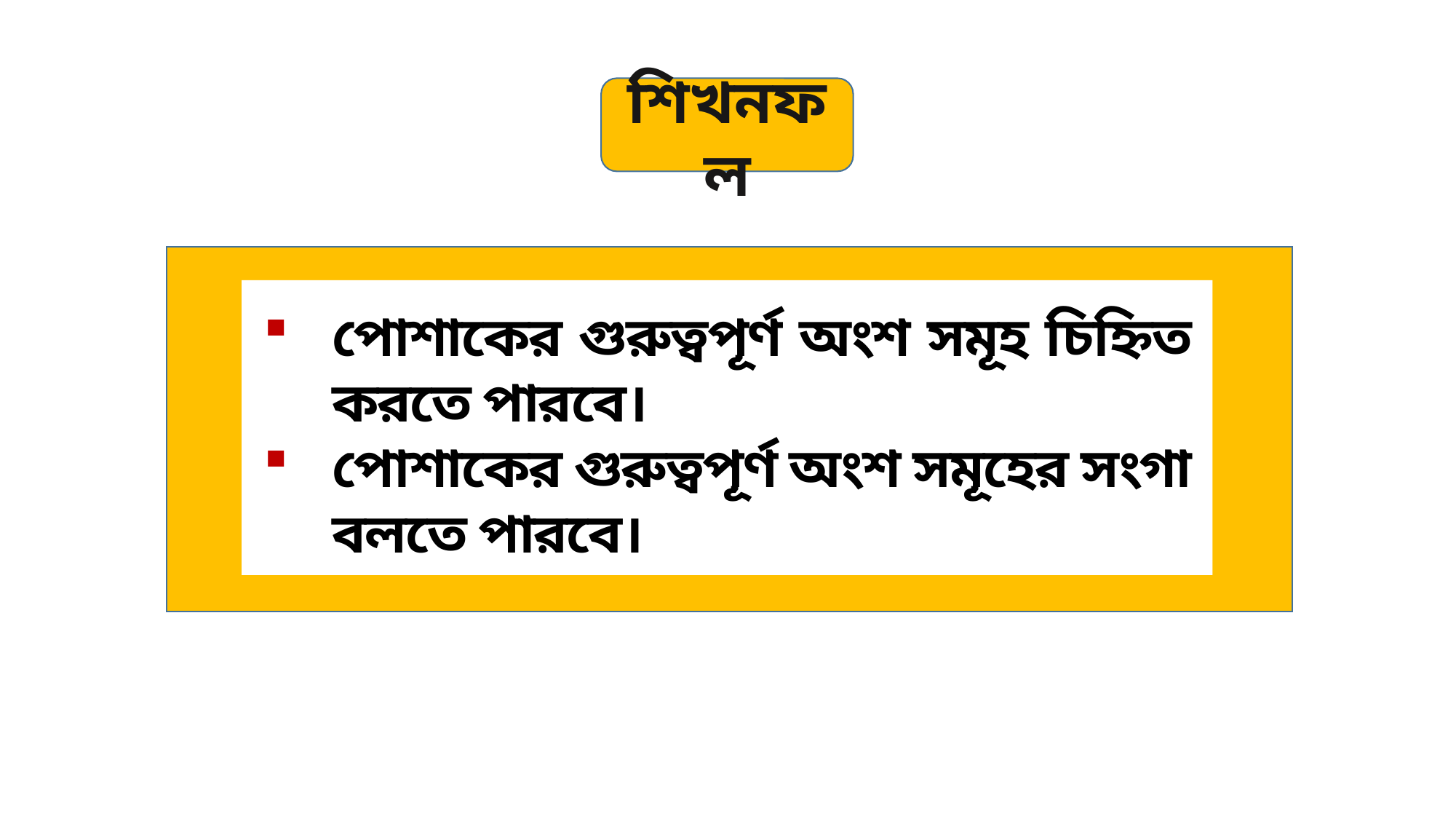

শিখনফল

পোশাকের গুরুত্বপূর্ণ অংশ সমূহ চিহ্নিত করতে পারবে।
পোশাকের গুরুত্বপূর্ণ অংশ সমূহের সংগা বলতে পারবে।